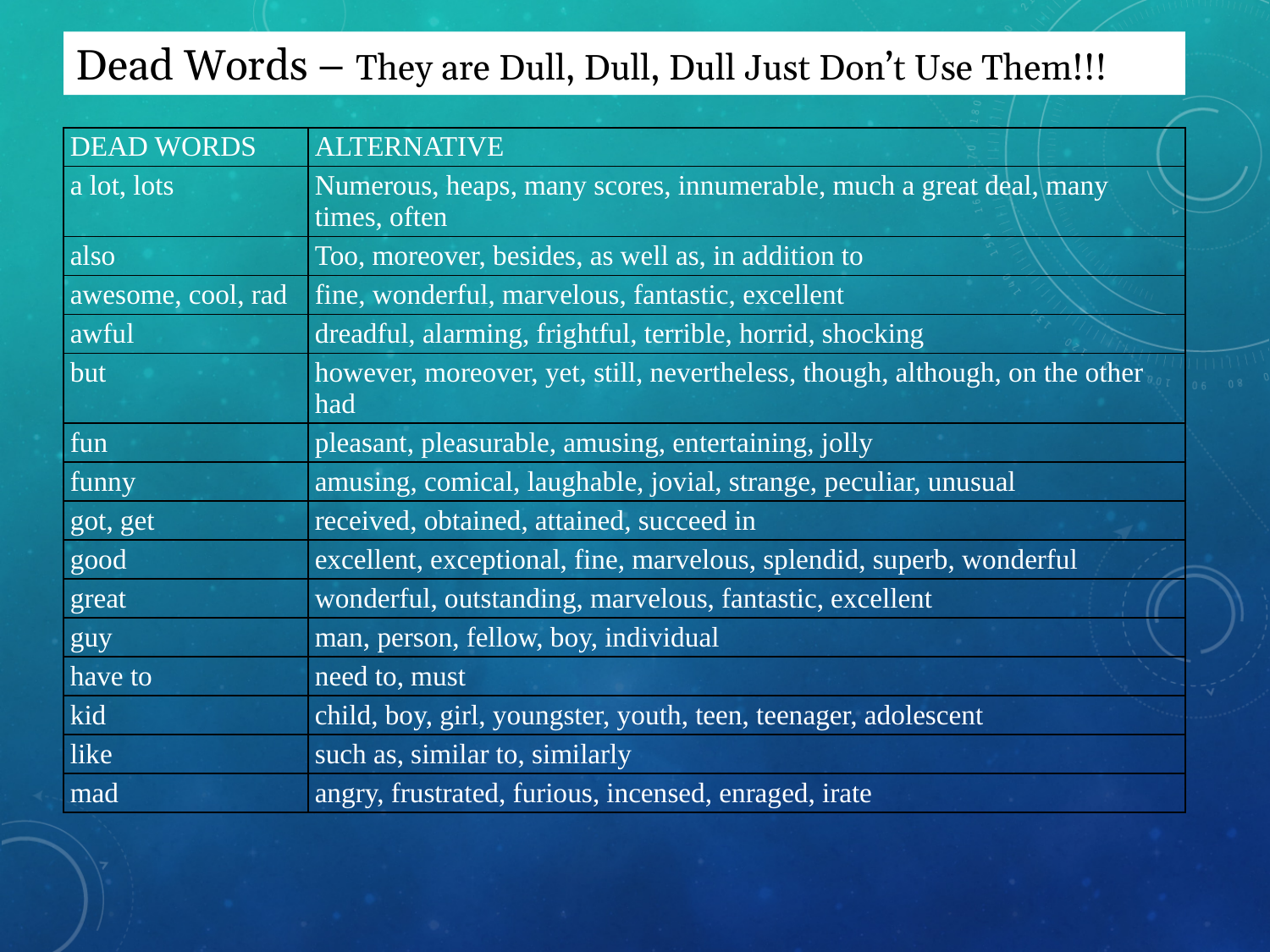

Dead Words – They are Dull, Dull, Dull Just Don’t Use Them!!!
|  |  |
| --- | --- |
| DEAD WORDS | ALTERNATIVE |
| a lot, lots | Numerous, heaps, many scores, innumerable, much a great deal, many times, often |
| also | Too, moreover, besides, as well as, in addition to |
| awesome, cool, rad | fine, wonderful, marvelous, fantastic, excellent |
| awful | dreadful, alarming, frightful, terrible, horrid, shocking |
| but | however, moreover, yet, still, nevertheless, though, although, on the other had |
| fun | pleasant, pleasurable, amusing, entertaining, jolly |
| funny | amusing, comical, laughable, jovial, strange, peculiar, unusual |
| got, get | received, obtained, attained, succeed in |
| good | excellent, exceptional, fine, marvelous, splendid, superb, wonderful |
| great | wonderful, outstanding, marvelous, fantastic, excellent |
| guy | man, person, fellow, boy, individual |
| have to | need to, must |
| kid | child, boy, girl, youngster, youth, teen, teenager, adolescent |
| like | such as, similar to, similarly |
| mad | angry, frustrated, furious, incensed, enraged, irate |